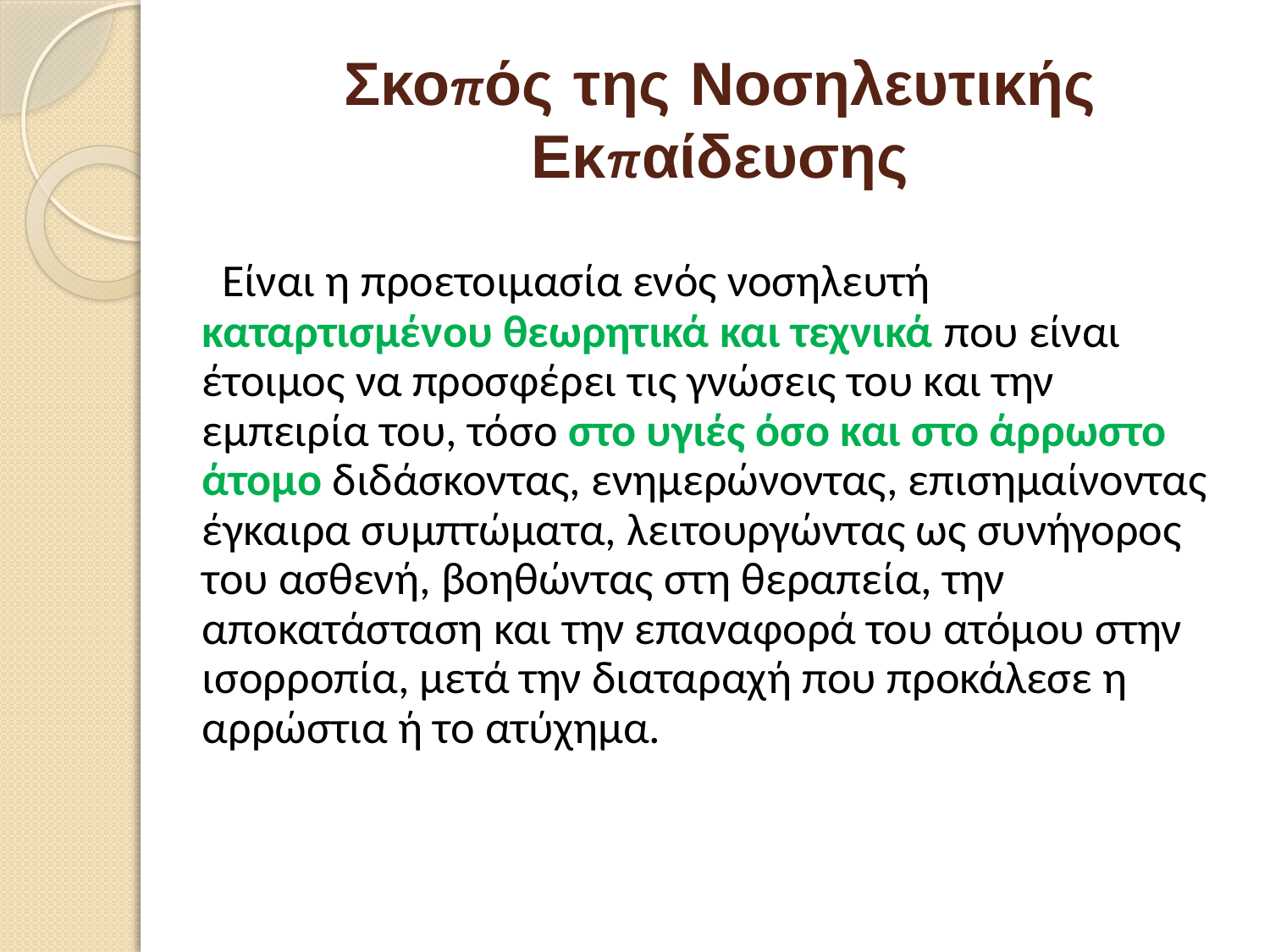

# Σκοπός της Νοσηλευτικής Εκπαίδευσης
    Είναι η προετοιμασία ενός νοσηλευτή καταρτισμένου θεωρητικά και τεχνικά που είναι έτοιμος να προσφέρει τις γνώσεις του και την εμπειρία του, τόσο στο υγιές όσο και στο άρρωστο άτομο διδάσκοντας, ενημερώνοντας, επισημαίνοντας έγκαιρα συμπτώματα, λειτουργώντας ως συνήγορος του ασθενή, βοηθώντας στη θεραπεία, την αποκατάσταση και την επαναφορά του ατόμου στην ισορροπία, μετά την διαταραχή που προκάλεσε η αρρώστια ή το ατύχημα.